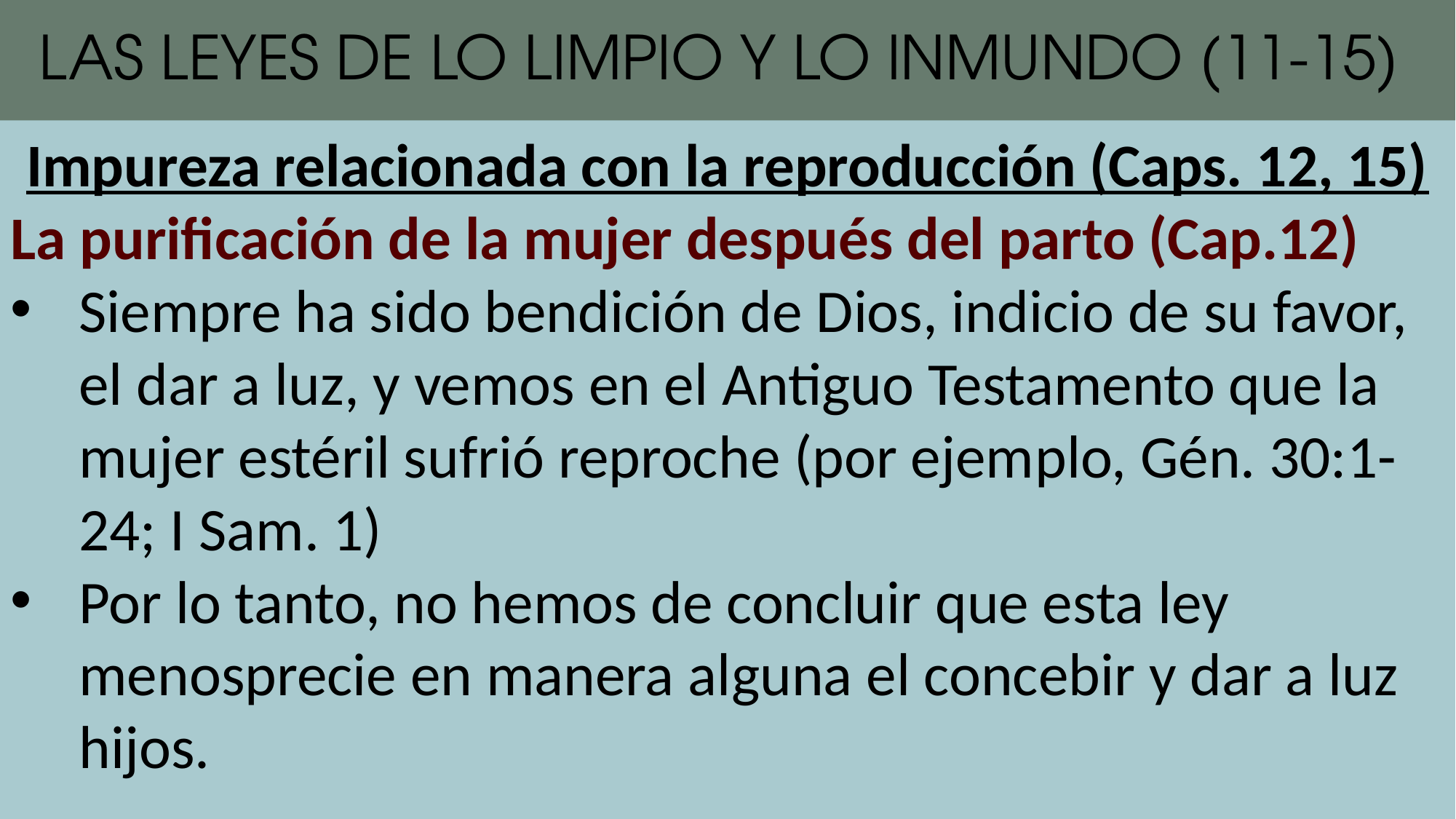

# LAS LEYES DE LO LIMPIO Y LO INMUNDO (11-15)
Impureza relacionada con la reproducción (Caps. 12, 15)
La purificación de la mujer después del parto (Cap.12)
Siempre ha sido bendición de Dios, indicio de su favor, el dar a luz, y vemos en el Antiguo Testamento que la mujer estéril sufrió reproche (por ejem­plo, Gén. 30:1-24; I Sam. 1)
Por lo tanto, no hemos de concluir que esta ley menosprecie en manera al­guna el concebir y dar a luz hijos.